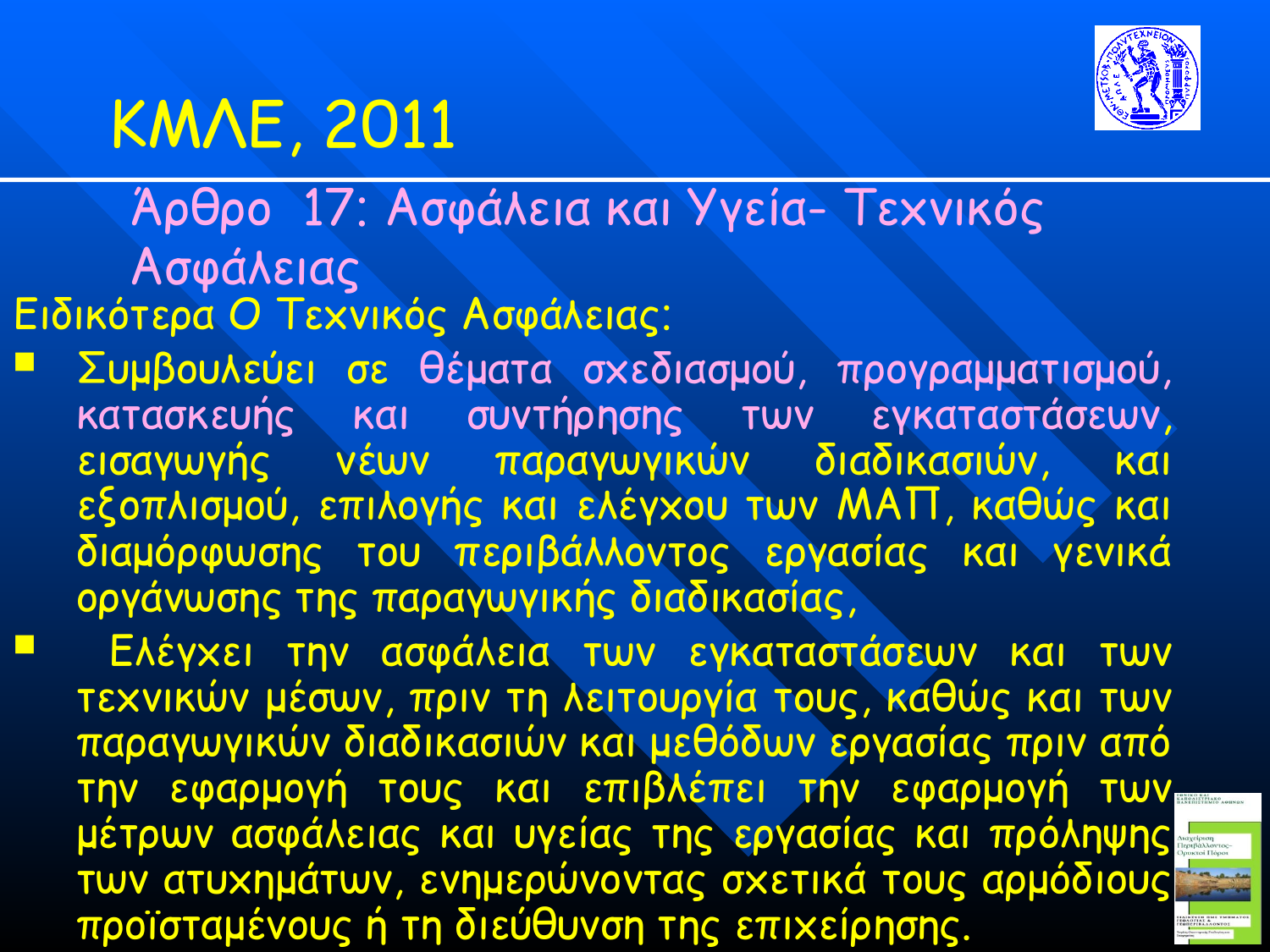

ΚΜΛΕ, 2011
Άρθρο  17: Ασφάλεια και Υγεία- Τεχνικός Ασφάλειας

Ειδικότερα Ο Τεχνικός Ασφάλειας:
Συμβουλεύει σε θέματα σχεδιασμού, προγραμματισμού, κατασκευής και συντήρησης των εγκαταστάσεων, εισαγωγής νέων παραγωγικών διαδικασιών, και εξοπλισμού, επιλογής και ελέγχου των ΜΑΠ, καθώς και διαμόρφωσης του περιβάλλοντος εργασίας και γενικά οργάνωσης της παραγωγικής διαδικασίας,
 Ελέγχει την ασφάλεια των εγκαταστάσεων και των τεχνικών μέσων, πριν τη λειτουργία τους, καθώς και των παραγωγικών διαδικασιών και μεθόδων εργασίας πριν από την εφαρμογή τους και επιβλέπει την εφαρμογή των μέτρων ασφάλειας και υγείας της εργασίας και πρόληψης των ατυχημάτων, ενημερώνοντας σχετικά τους αρμόδιους προϊσταμένους ή τη διεύθυνση της επιχείρησης.